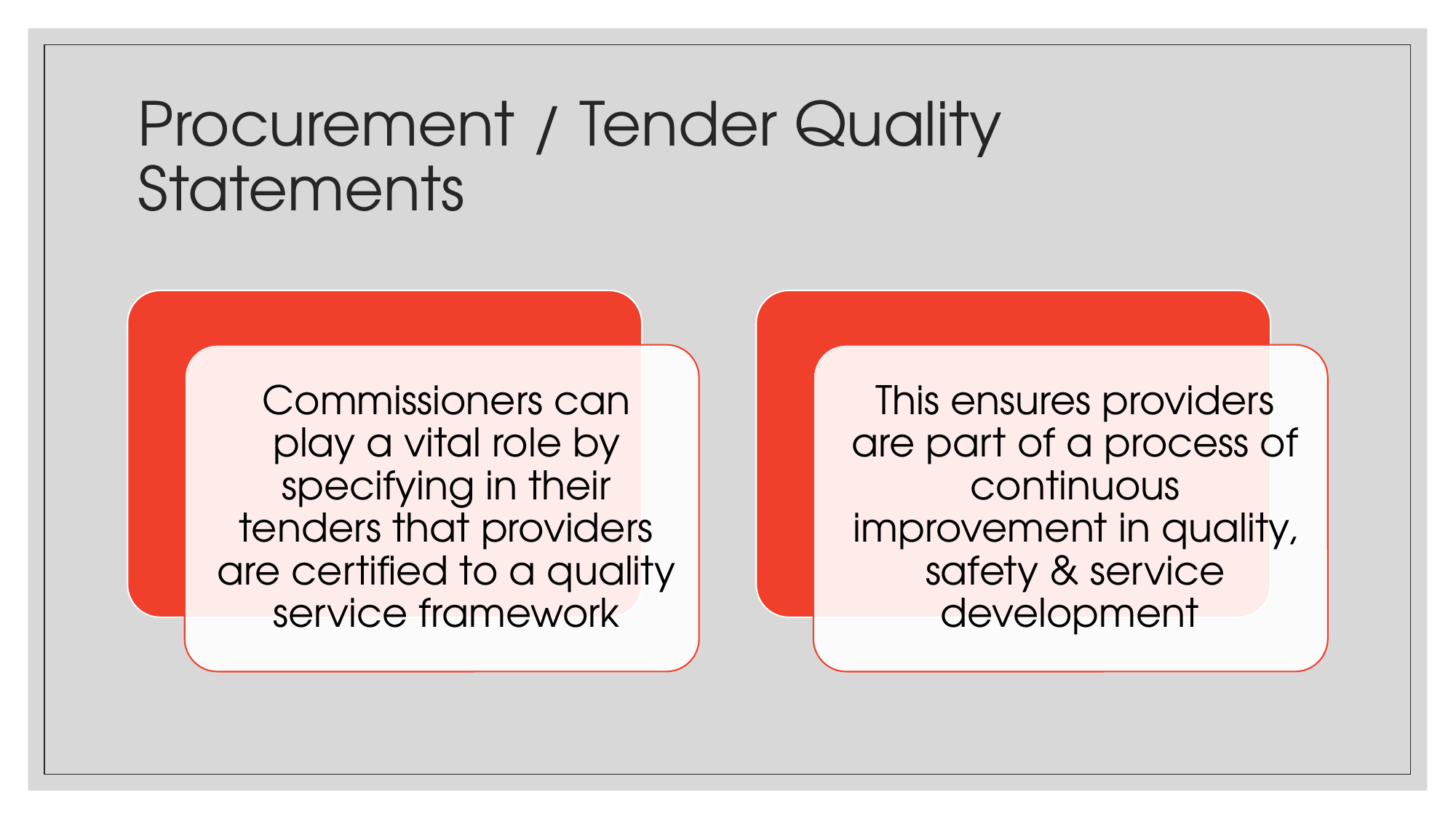

# Procurement / Tender Quality Statements
Commissioners can play a vital role by specifying in their tenders that providers are certified to a quality service framework
This ensures providers are part of a process of continuous improvement in quality, safety & service development